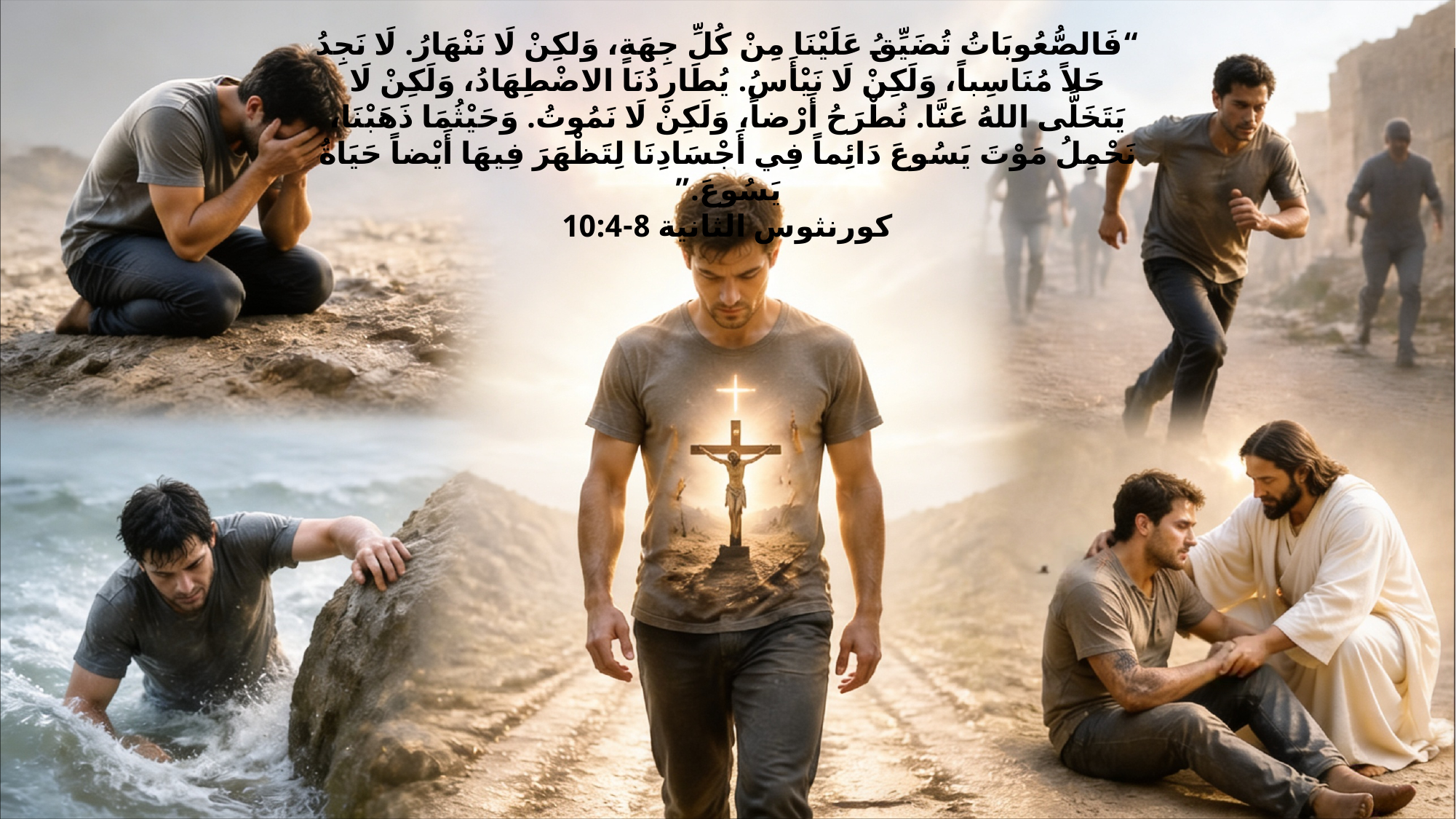

“فَالصُّعُوبَاتُ تُضَيِّقُ عَلَيْنَا مِنْ كُلِّ جِهَةٍ، وَلكِنْ لَا نَنْهَارُ. لَا نَجِدُ حَلاً مُنَاسِباً، وَلَكِنْ لَا نَيْأَسُ. يُطَارِدُنَا الاضْطِهَادُ، وَلَكِنْ لَا يَتَخَلَّى اللهُ عَنَّا. نُطْرَحُ أَرْضاً، وَلَكِنْ لَا نَمُوتُ. وَحَيْثُمَا ذَهَبْنَا، نَحْمِلُ مَوْتَ يَسُوعَ دَائِماً فِي أَجْسَادِنَا لِتَظْهَرَ فِيهَا أَيْضاً حَيَاةُ يَسُوعَ.”
كورنثوس الثانية 8-10:4